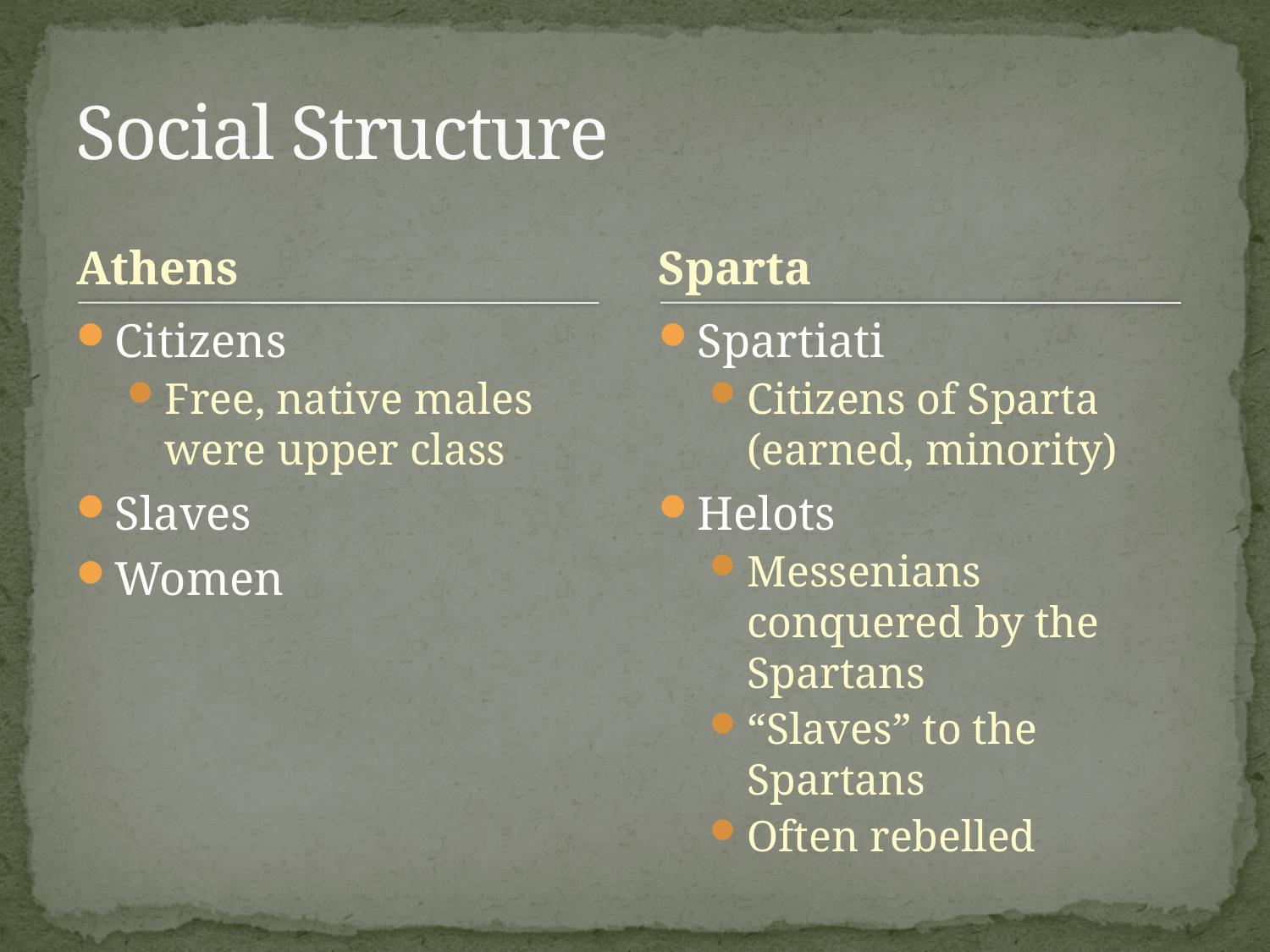

# Social Structure
Athens
Sparta
Citizens
Free, native males were upper class
Slaves
Women
Spartiati
Citizens of Sparta (earned, minority)
Helots
Messenians conquered by the Spartans
“Slaves” to the Spartans
Often rebelled